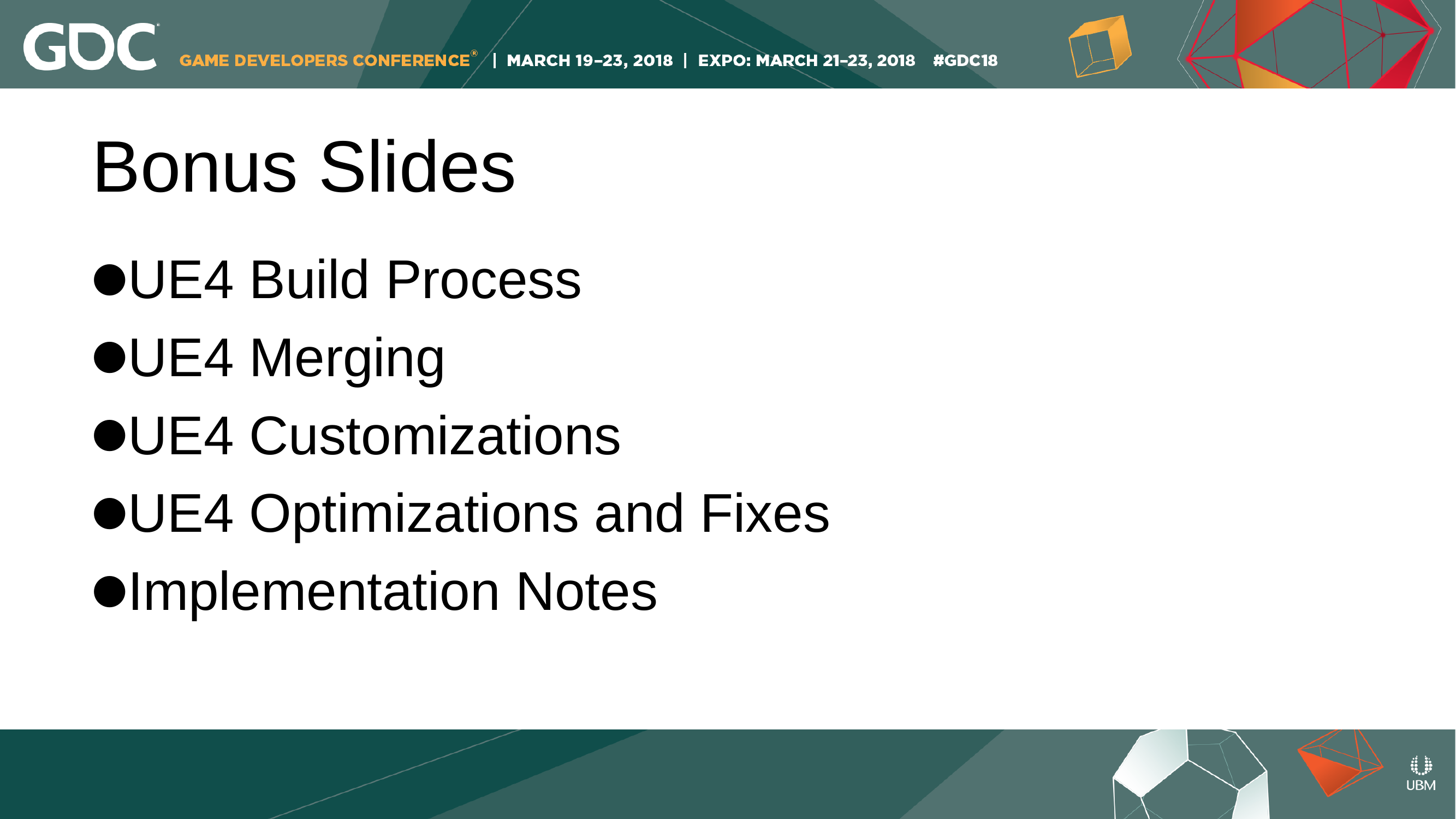

Bonus Slides
UE4 Build Process
UE4 Merging
UE4 Customizations
UE4 Optimizations and Fixes
Implementation Notes